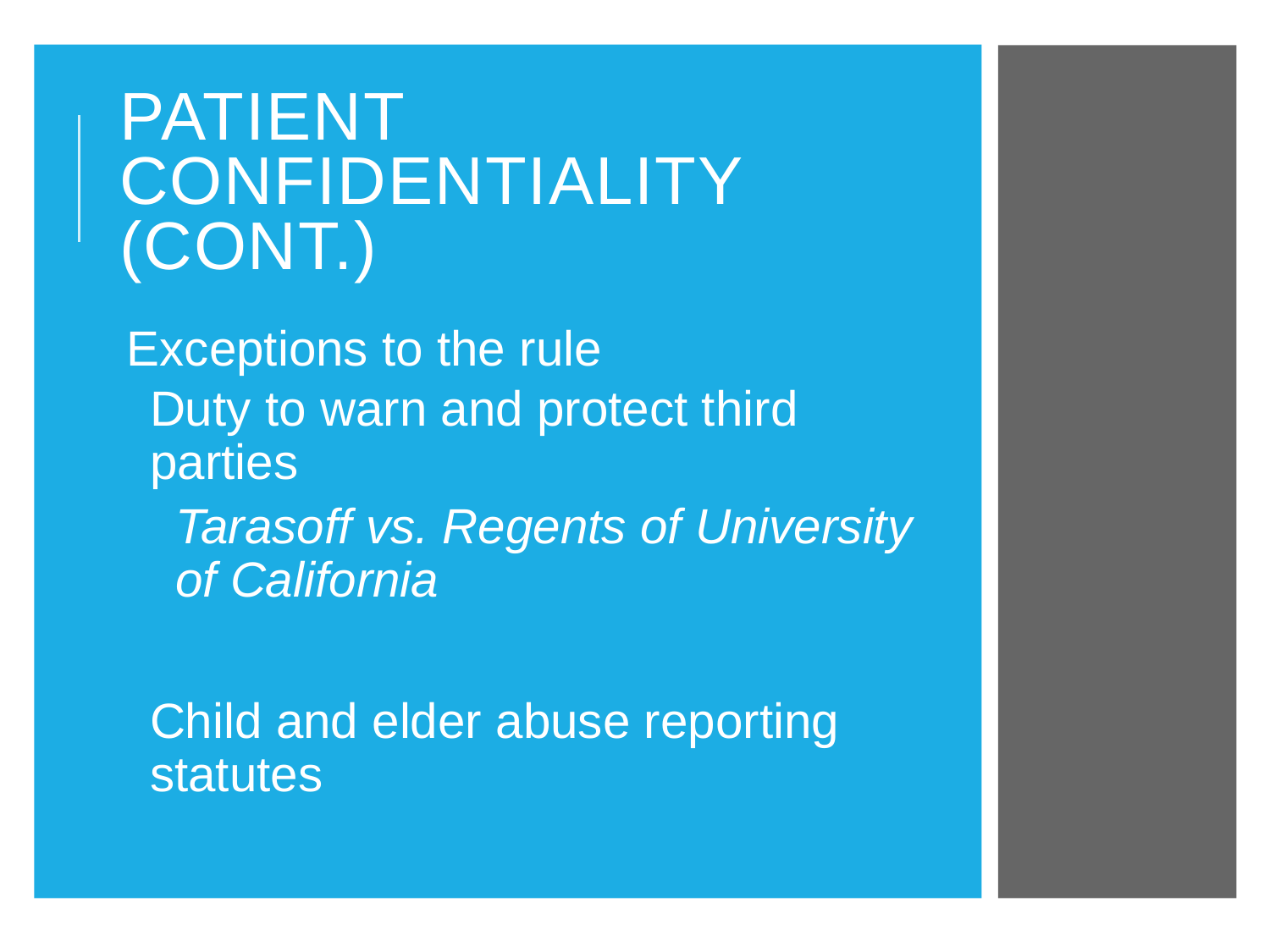

# Patient Confidentiality (Cont.)
Exceptions to the rule
Duty to warn and protect third parties
Tarasoff vs. Regents of University of California

Child and elder abuse reporting statutes